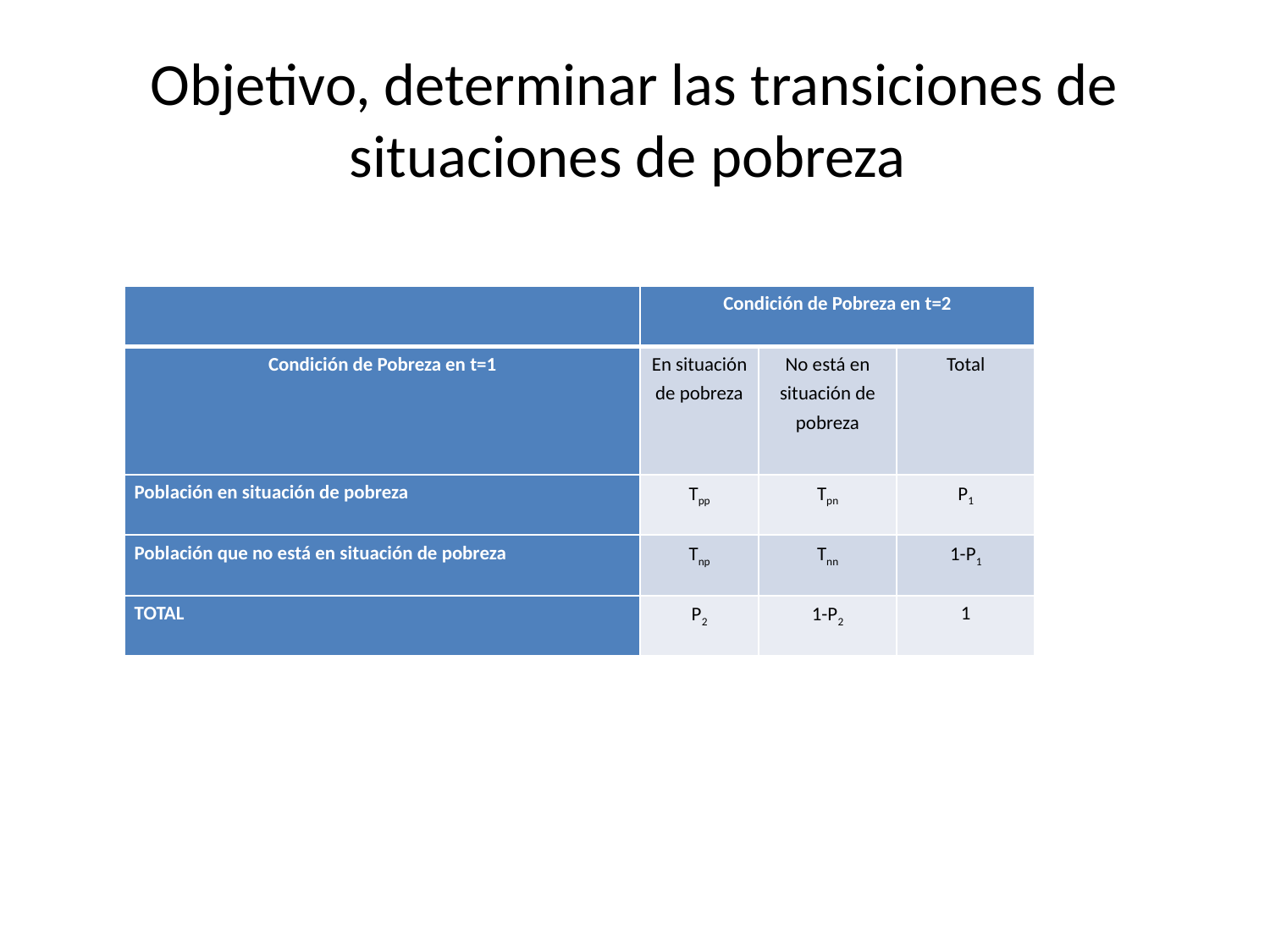

# Objetivo, determinar las transiciones de situaciones de pobreza
|  | Condición de Pobreza en t=2 |  |  |
| --- | --- | --- | --- |
| Condición de Pobreza en t=1 | En situación de pobreza | No está en situación de pobreza | Total |
| Población en situación de pobreza | Tpp | Tpn | P1 |
| Población que no está en situación de pobreza | Tnp | Tnn | 1-P1 |
| TOTAL | P2 | 1-P2 | 1 |